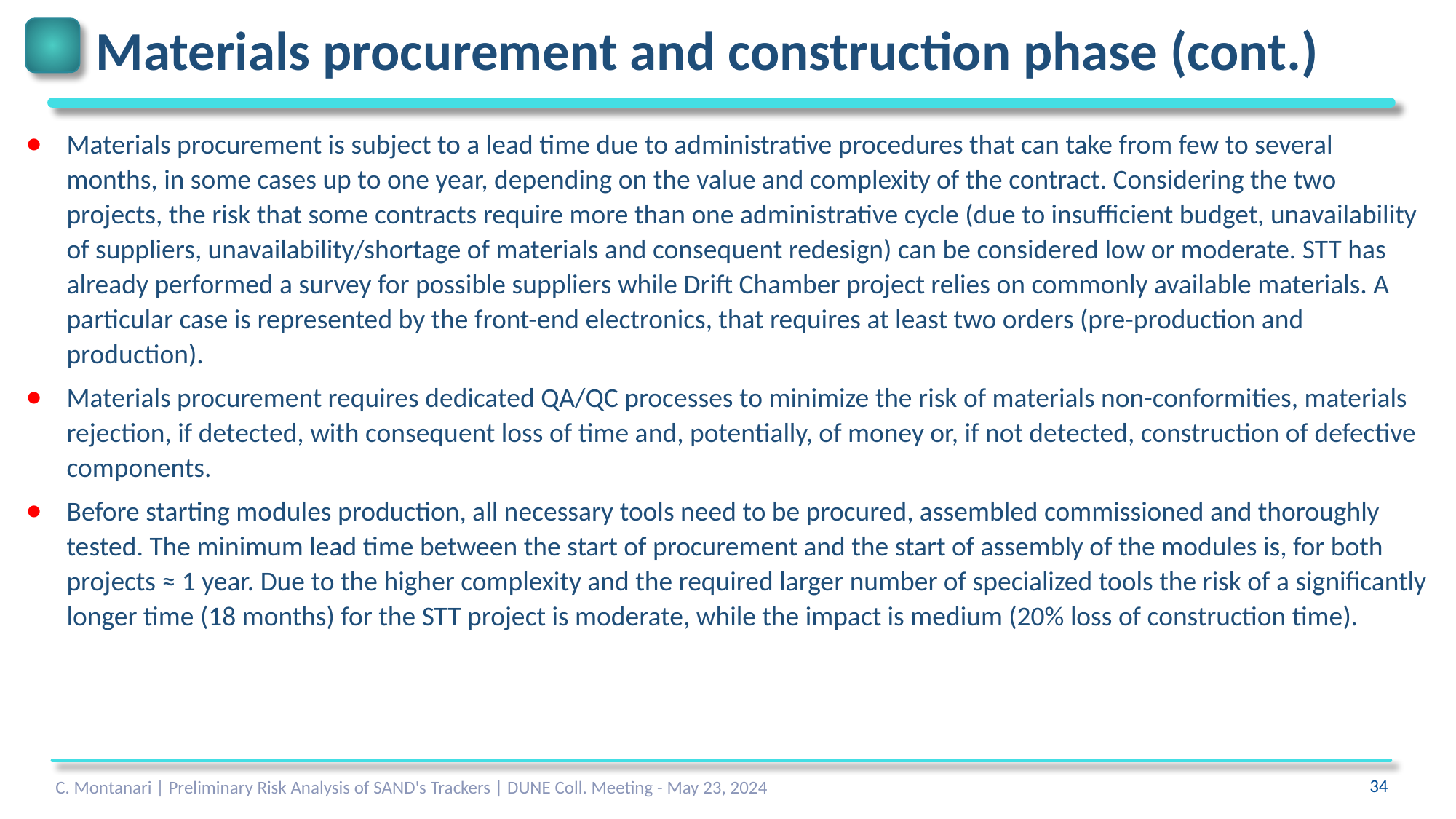

# Materials procurement and construction phase (cont.)
Materials procurement is subject to a lead time due to administrative procedures that can take from few to several months, in some cases up to one year, depending on the value and complexity of the contract. Considering the two projects, the risk that some contracts require more than one administrative cycle (due to insufficient budget, unavailability of suppliers, unavailability/shortage of materials and consequent redesign) can be considered low or moderate. STT has already performed a survey for possible suppliers while Drift Chamber project relies on commonly available materials. A particular case is represented by the front-end electronics, that requires at least two orders (pre-production and production).
Materials procurement requires dedicated QA/QC processes to minimize the risk of materials non-conformities, materials rejection, if detected, with consequent loss of time and, potentially, of money or, if not detected, construction of defective components.
Before starting modules production, all necessary tools need to be procured, assembled commissioned and thoroughly tested. The minimum lead time between the start of procurement and the start of assembly of the modules is, for both projects ≈ 1 year. Due to the higher complexity and the required larger number of specialized tools the risk of a significantly longer time (18 months) for the STT project is moderate, while the impact is medium (20% loss of construction time).
C. Montanari | Preliminary Risk Analysis of SAND's Trackers | DUNE Coll. Meeting - May 23, 2024